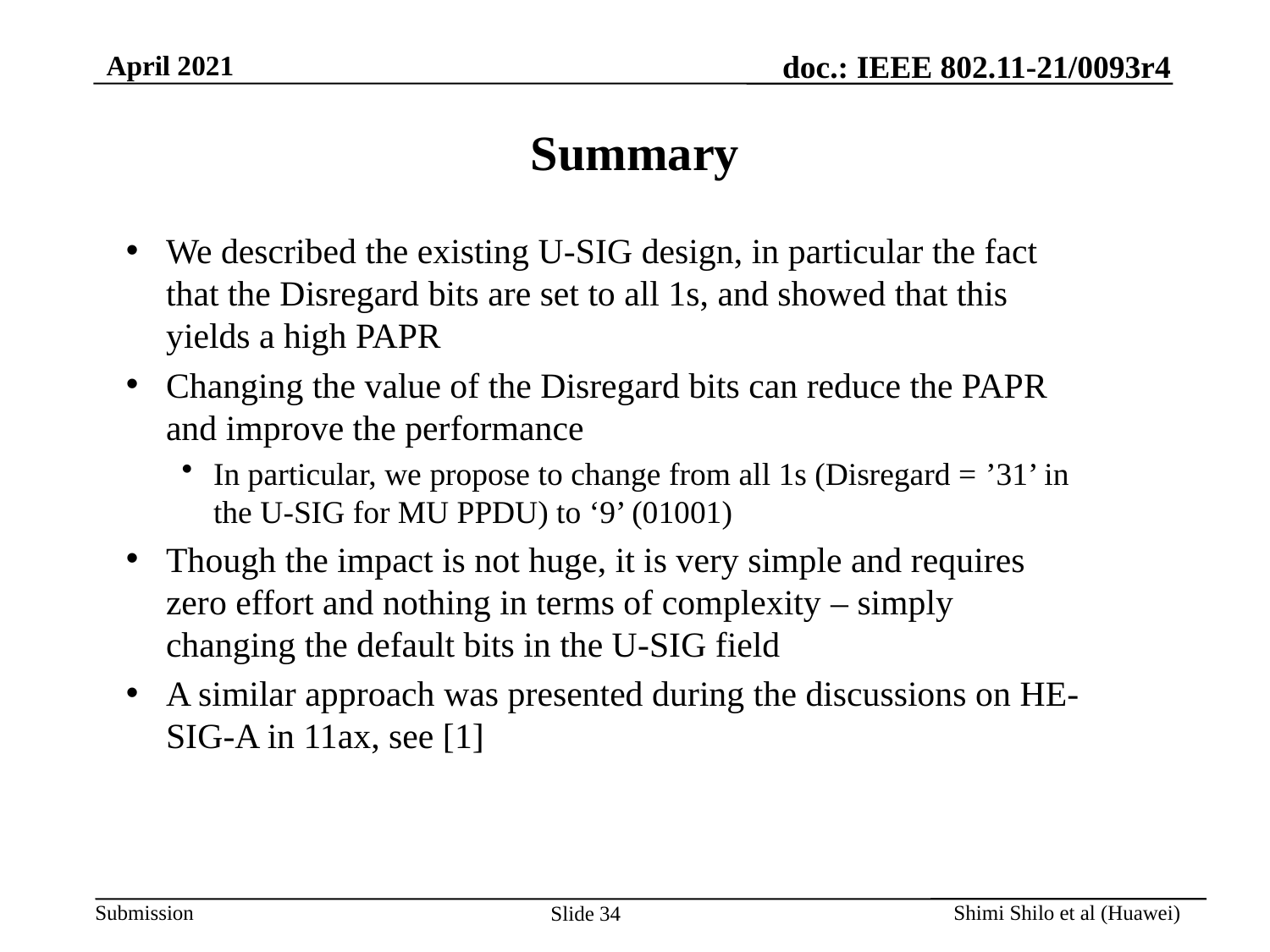

# Summary
We described the existing U-SIG design, in particular the fact that the Disregard bits are set to all 1s, and showed that this yields a high PAPR
Changing the value of the Disregard bits can reduce the PAPR and improve the performance
In particular, we propose to change from all 1s (Disregard = ’31’ in the U-SIG for MU PPDU) to ‘9’ (01001)
Though the impact is not huge, it is very simple and requires zero effort and nothing in terms of complexity – simply changing the default bits in the U-SIG field
A similar approach was presented during the discussions on HE-SIG-A in 11ax, see [1]